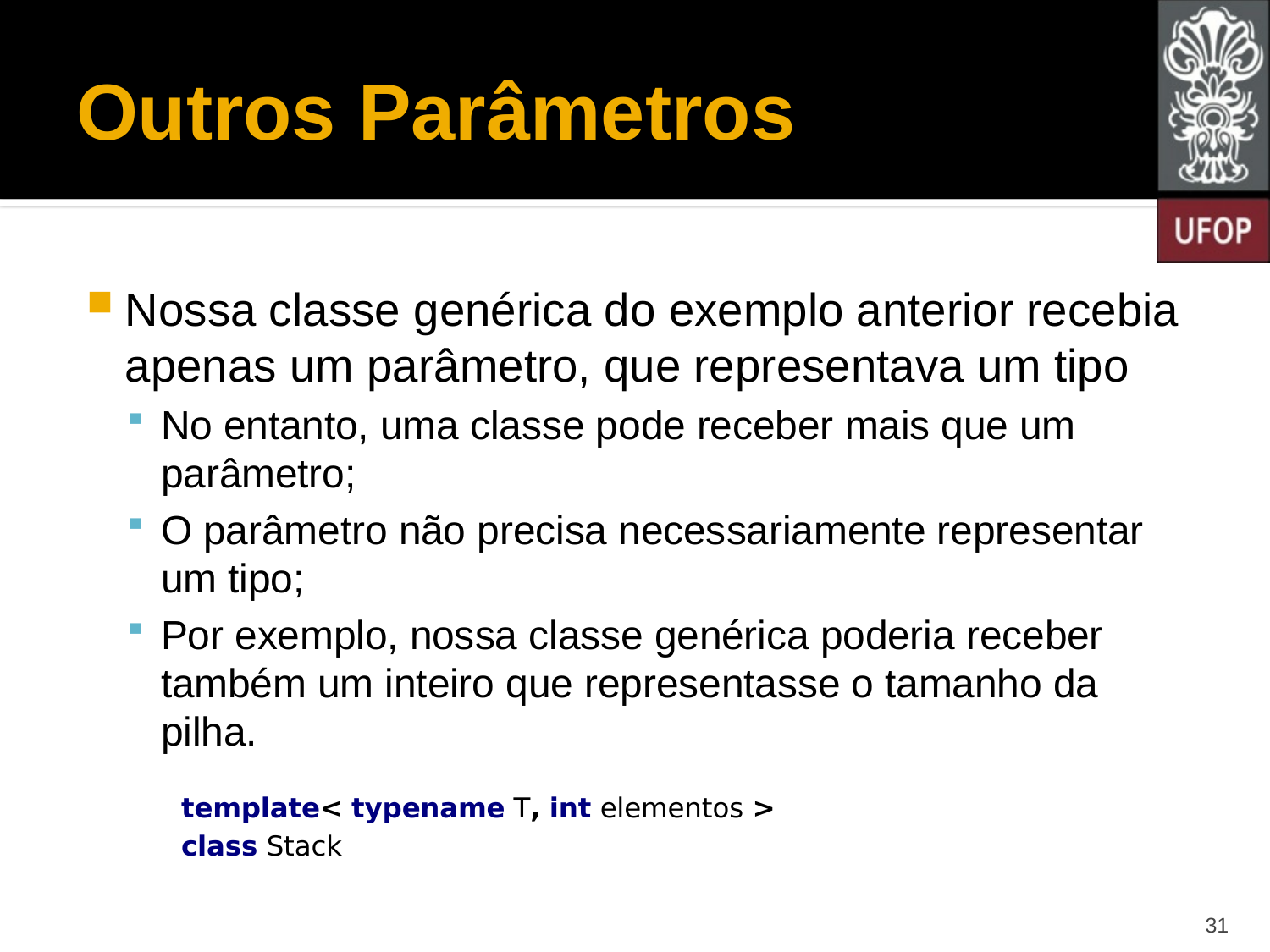

# Outros Parâmetros
Nossa classe genérica do exemplo anterior recebia apenas um parâmetro, que representava um tipo
No entanto, uma classe pode receber mais que um parâmetro;
O parâmetro não precisa necessariamente representar um tipo;
Por exemplo, nossa classe genérica poderia receber também um inteiro que representasse o tamanho da pilha.

template< typename T, int elementos >
class Stack
31